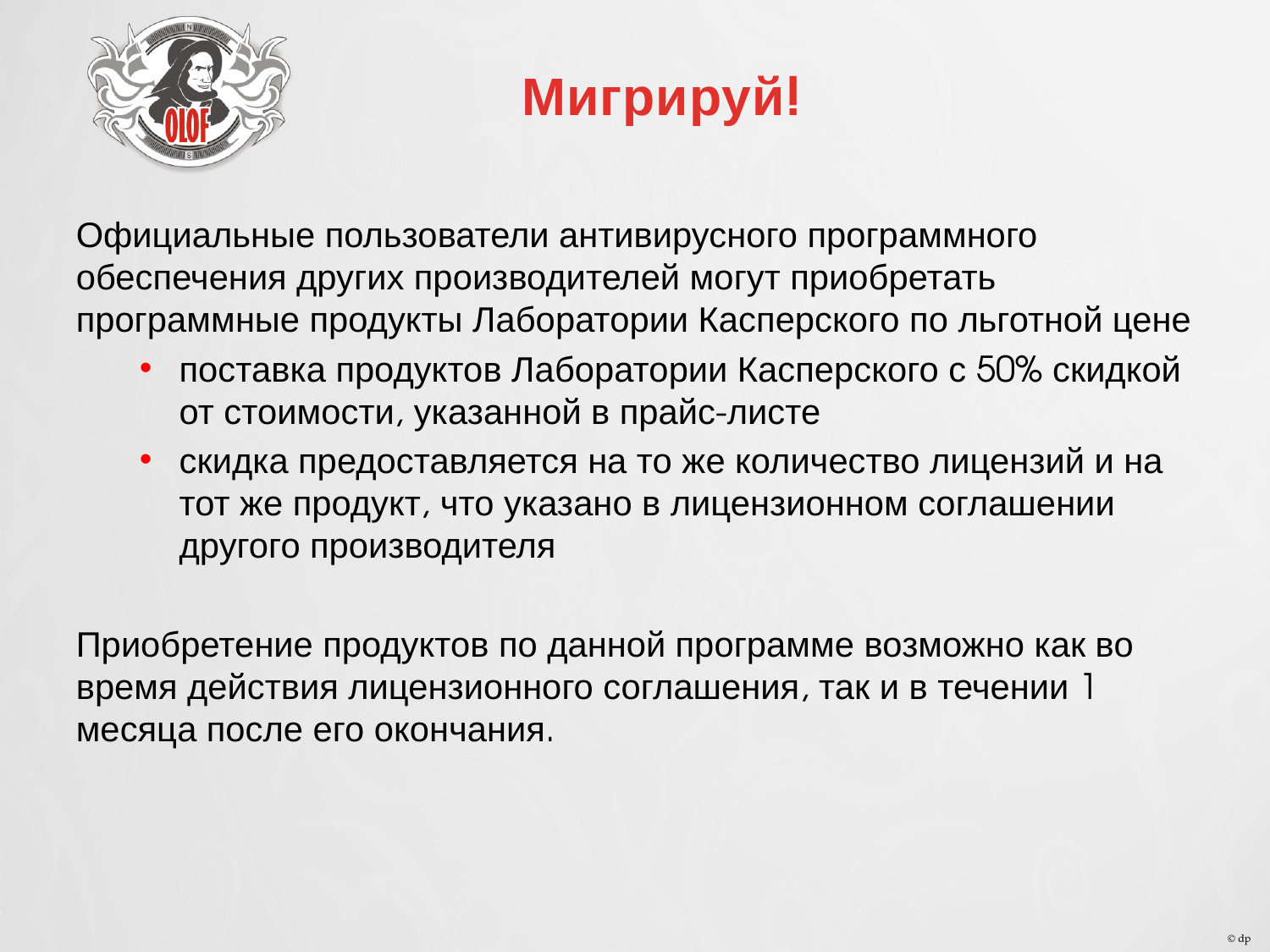

Мигрируй!
Официальные пользователи антивирусного программного обеспечения других производителей могут приобретать программные продукты Лаборатории Касперского по льготной цене
поставка продуктов Лаборатории Касперского с 50% скидкой от стоимости, указанной в прайс-листе
скидка предоставляется на то же количество лицензий и на тот же продукт, что указано в лицензионном соглашении другого производителя

Приобретение продуктов по данной программе возможно как во время действия лицензионного соглашения, так и в течении 1 месяца после его окончания.